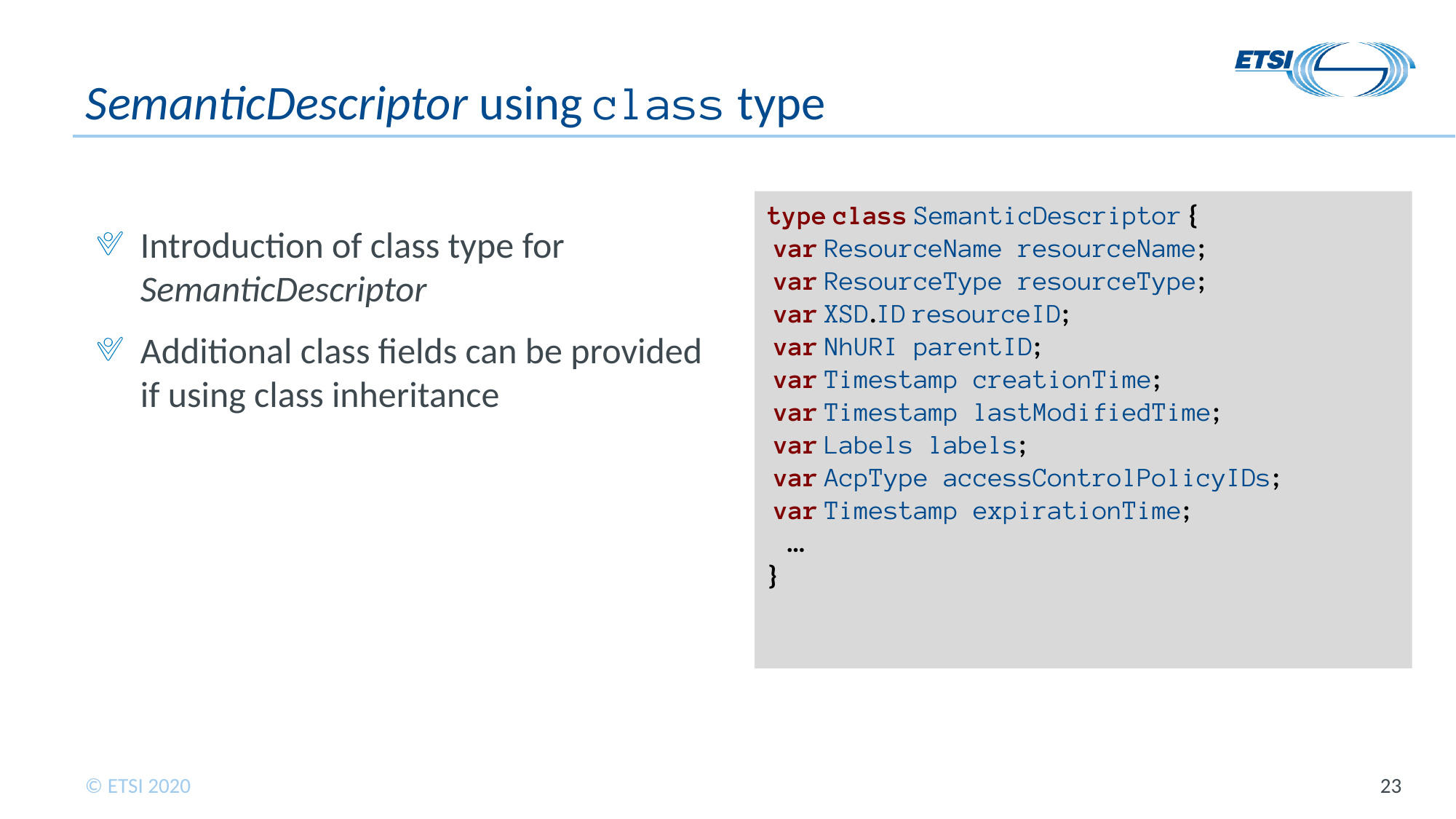

# SemanticDescriptor using class type
type class SemanticDescriptor {
 var ResourceName resourceName;
 var ResourceType resourceType;
 var XSD.ID resourceID;
 var NhURI parentID;
 var Timestamp creationTime;
 var Timestamp lastModifiedTime;
 var Labels labels;
 var AcpType accessControlPolicyIDs;
 var Timestamp expirationTime;
   …
}
Introduction of class type for SemanticDescriptor
Additional class fields can be provided
if using class inheritance